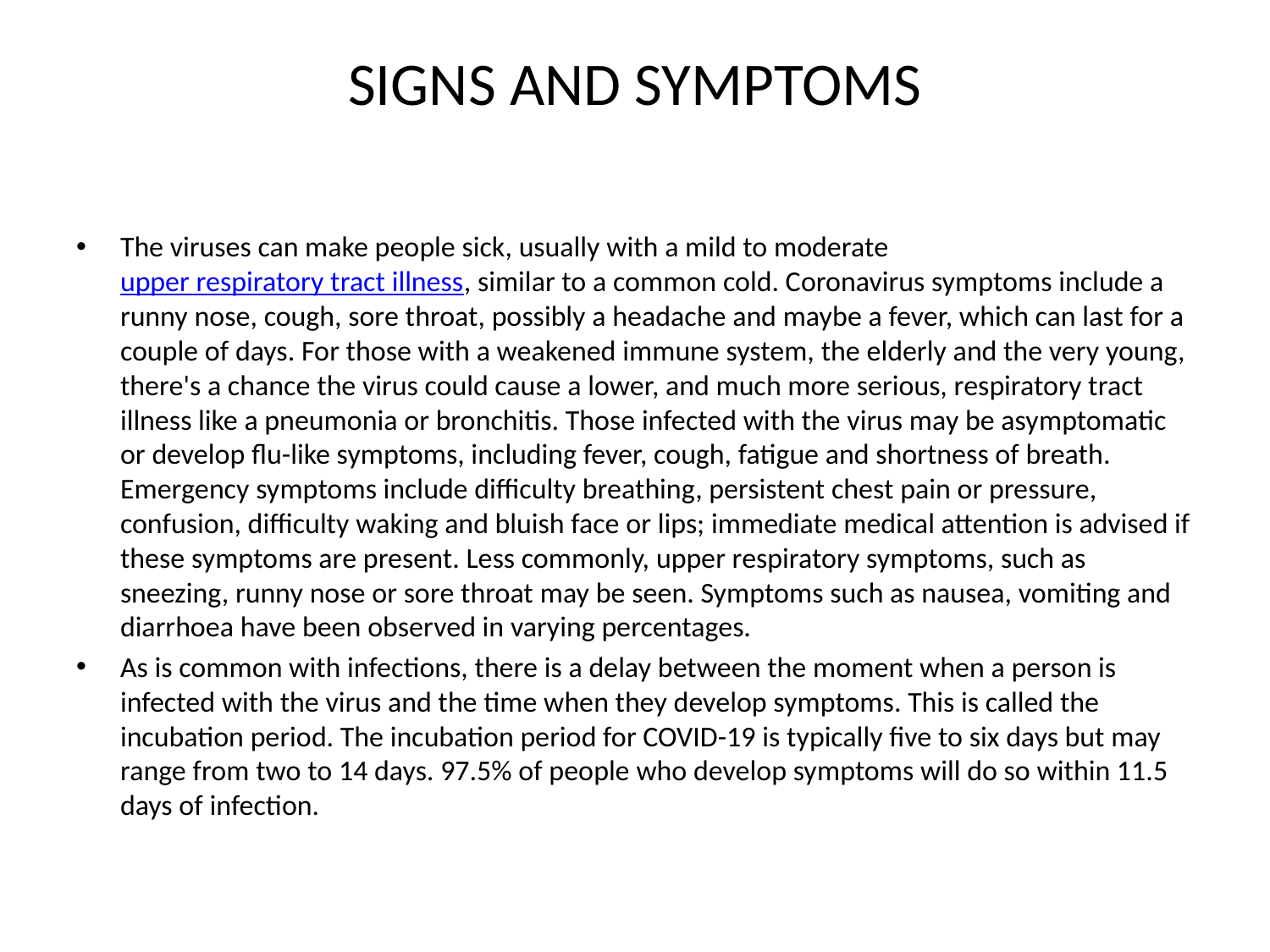

# SIGNS AND SYMPTOMS
The viruses can make people sick, usually with a mild to moderate upper respiratory tract illness, similar to a common cold. Coronavirus symptoms include a runny nose, cough, sore throat, possibly a headache and maybe a fever, which can last for a couple of days. For those with a weakened immune system, the elderly and the very young, there's a chance the virus could cause a lower, and much more serious, respiratory tract illness like a pneumonia or bronchitis. Those infected with the virus may be asymptomatic or develop flu-like symptoms, including fever, cough, fatigue and shortness of breath. Emergency symptoms include difficulty breathing, persistent chest pain or pressure, confusion, difficulty waking and bluish face or lips; immediate medical attention is advised if these symptoms are present. Less commonly, upper respiratory symptoms, such as sneezing, runny nose or sore throat may be seen. Symptoms such as nausea, vomiting and diarrhoea have been observed in varying percentages.
As is common with infections, there is a delay between the moment when a person is infected with the virus and the time when they develop symptoms. This is called the incubation period. The incubation period for COVID-19 is typically five to six days but may range from two to 14 days. 97.5% of people who develop symptoms will do so within 11.5 days of infection.